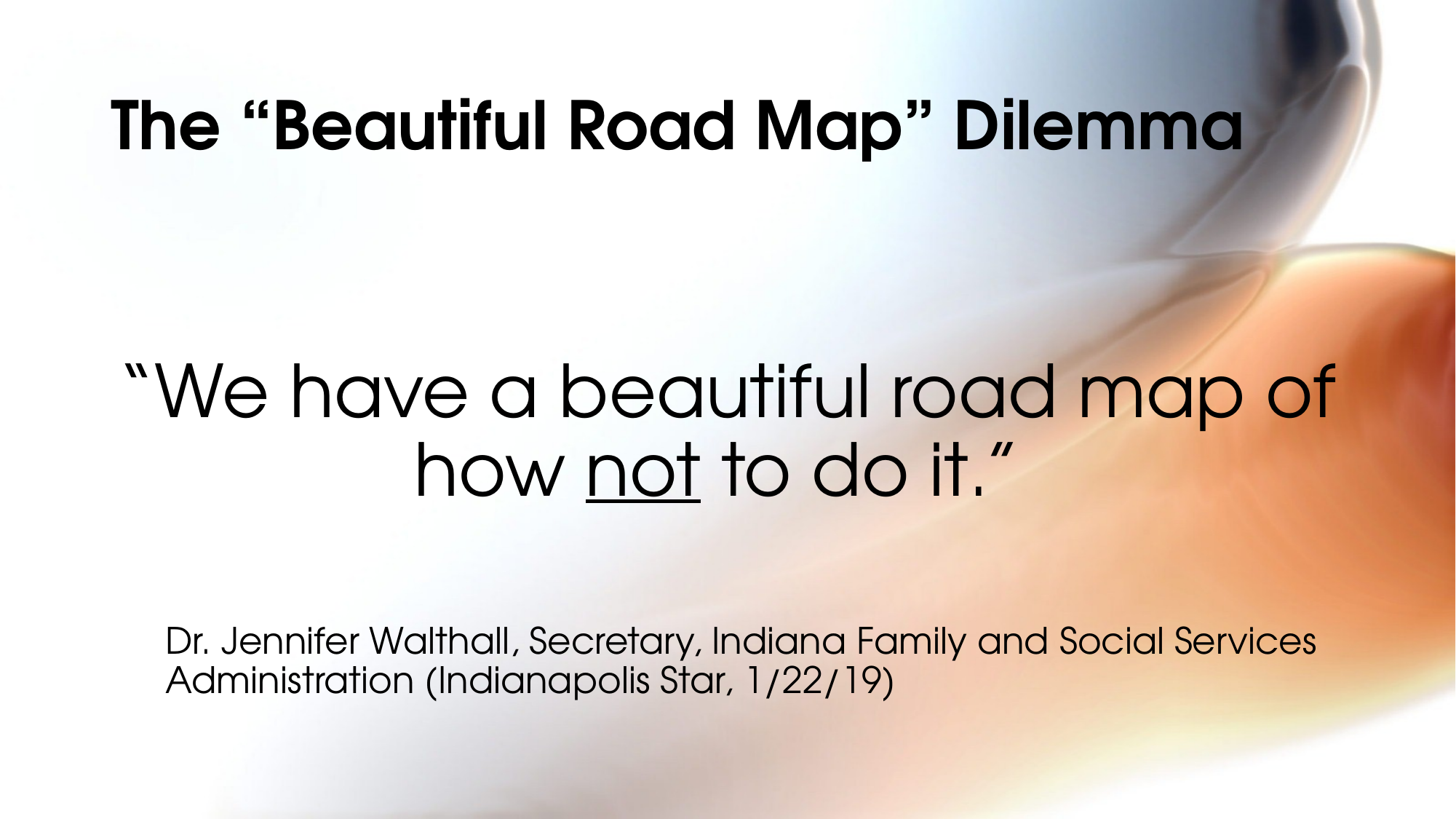

# The “Beautiful Road Map” Dilemma

“We have a beautiful road map of how not to do it.”

Dr. Jennifer Walthall, Secretary, Indiana Family and Social Services Administration (Indianapolis Star, 1/22/19)